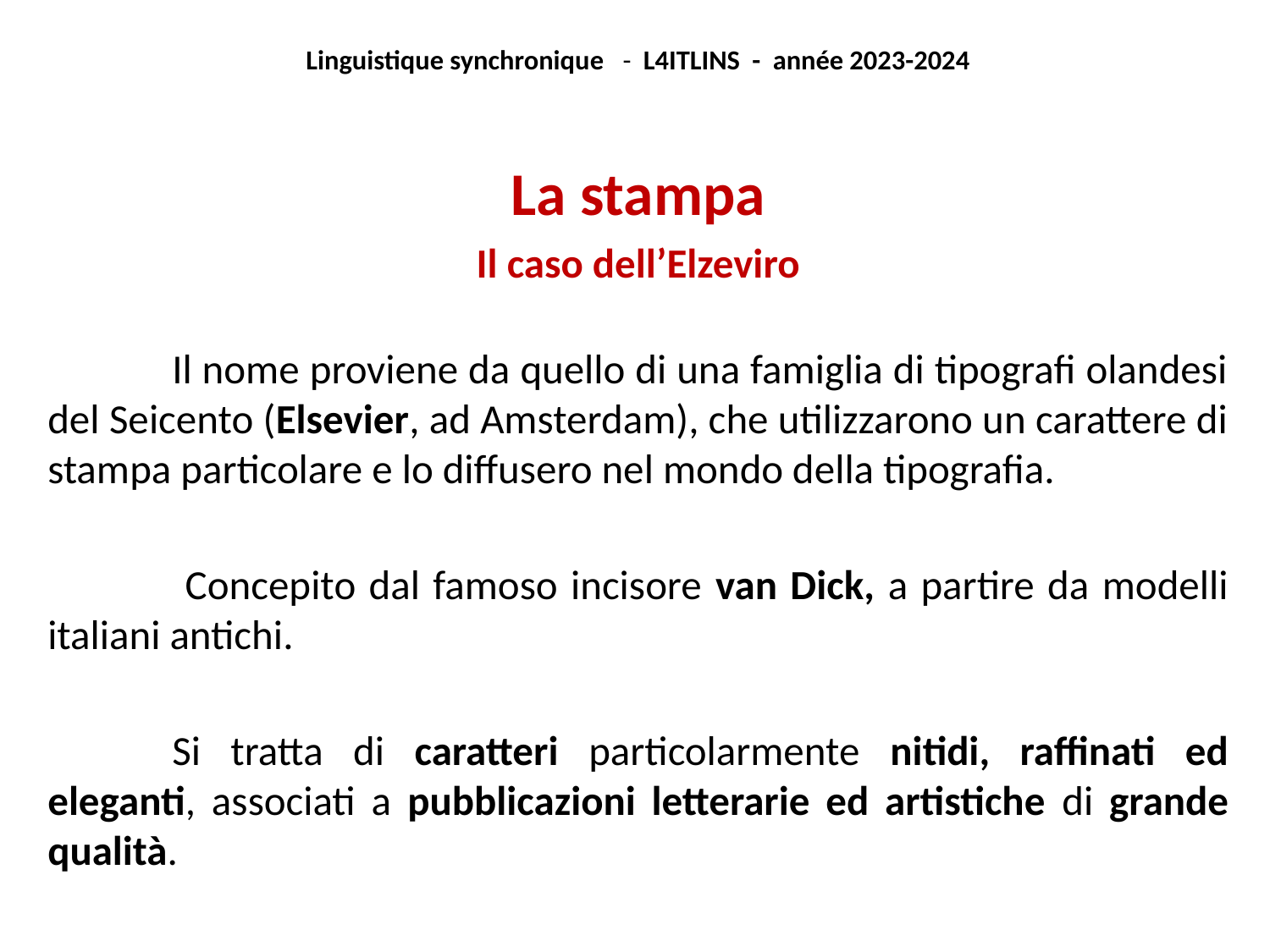

Linguistique synchronique   -  L4ITLINS  -  année 2023-2024

La stampa
Il caso dell’Elzeviro

	Il nome proviene da quello di una famiglia di tipografi olandesi del Seicento (Elsevier, ad Amsterdam), che utilizzarono un carattere di stampa particolare e lo diffusero nel mondo della tipografia.

	 Concepito dal famoso incisore van Dick, a partire da modelli italiani antichi.

	Si tratta di caratteri particolarmente nitidi, raffinati ed eleganti, associati a pubblicazioni letterarie ed artistiche di grande qualità.

#